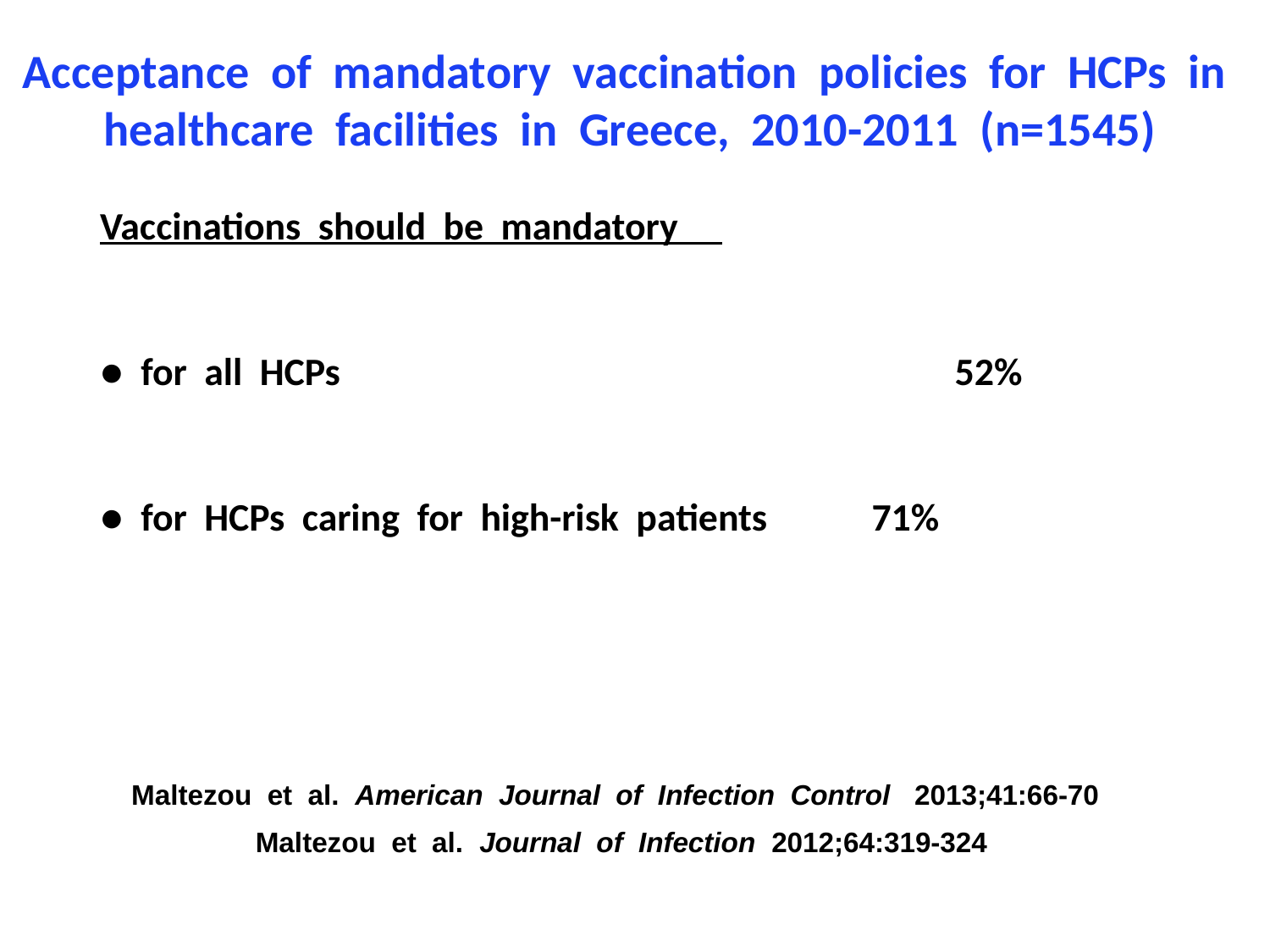

Acceptance  of  mandatory  vaccination  policies  for  HCPs  in  healthcare  facilities  in  Greece,  2010-2011  (n=1545)
Vaccinations  should  be  mandatory

●  for  all  HCPs   		      	     	           52%

●  for  HCPs  caring  for  high-risk  patients            71%

    Maltezou  et  al.  American  Journal  of  Infection  Control   2013;41:66-70
    Maltezou  et  al.  Journal  of  Infection  2012;64:319-324